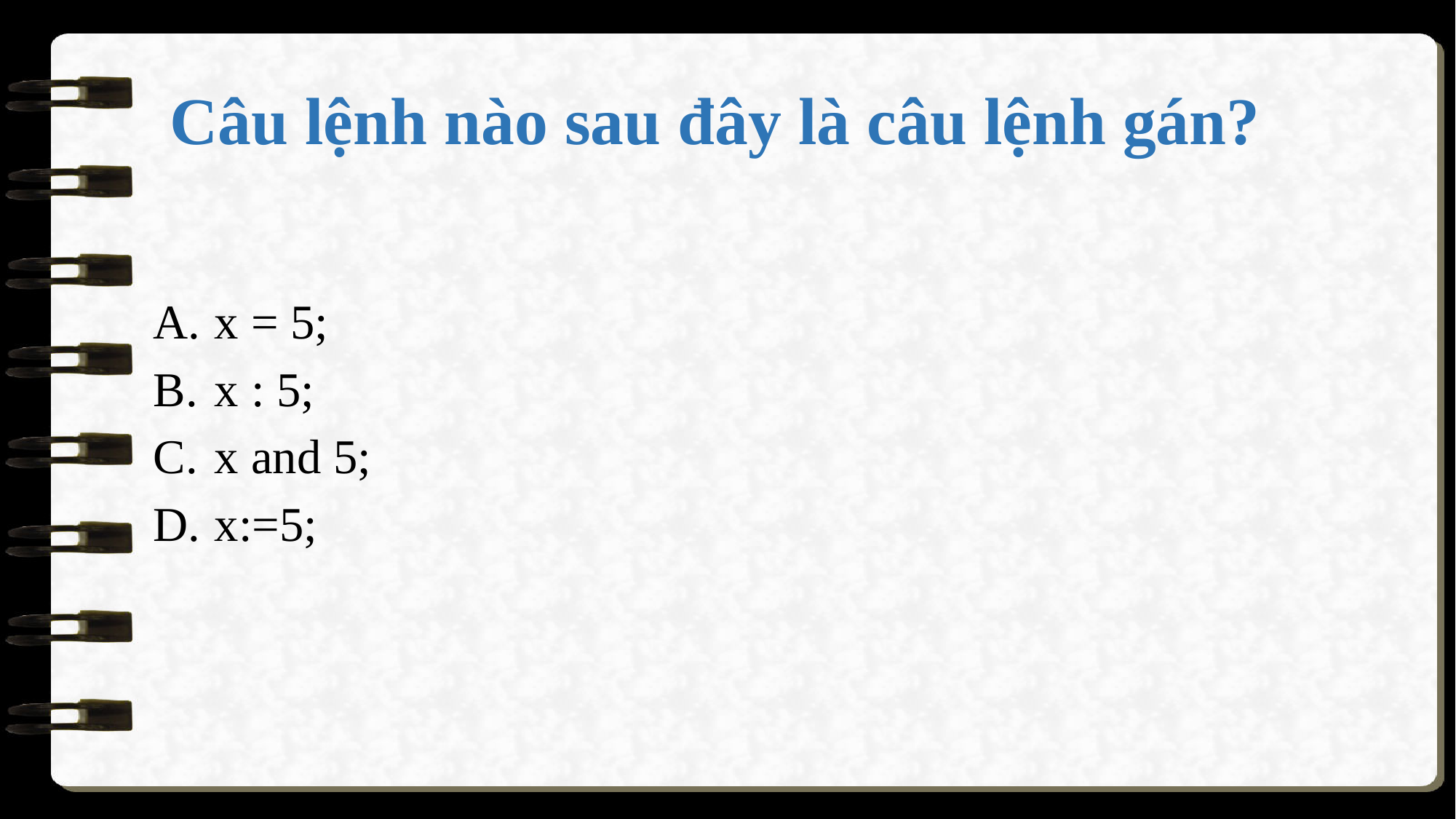

# Câu lệnh nào sau đây là câu lệnh gán?

x = 5;
x : 5;
x and 5;
x:=5;